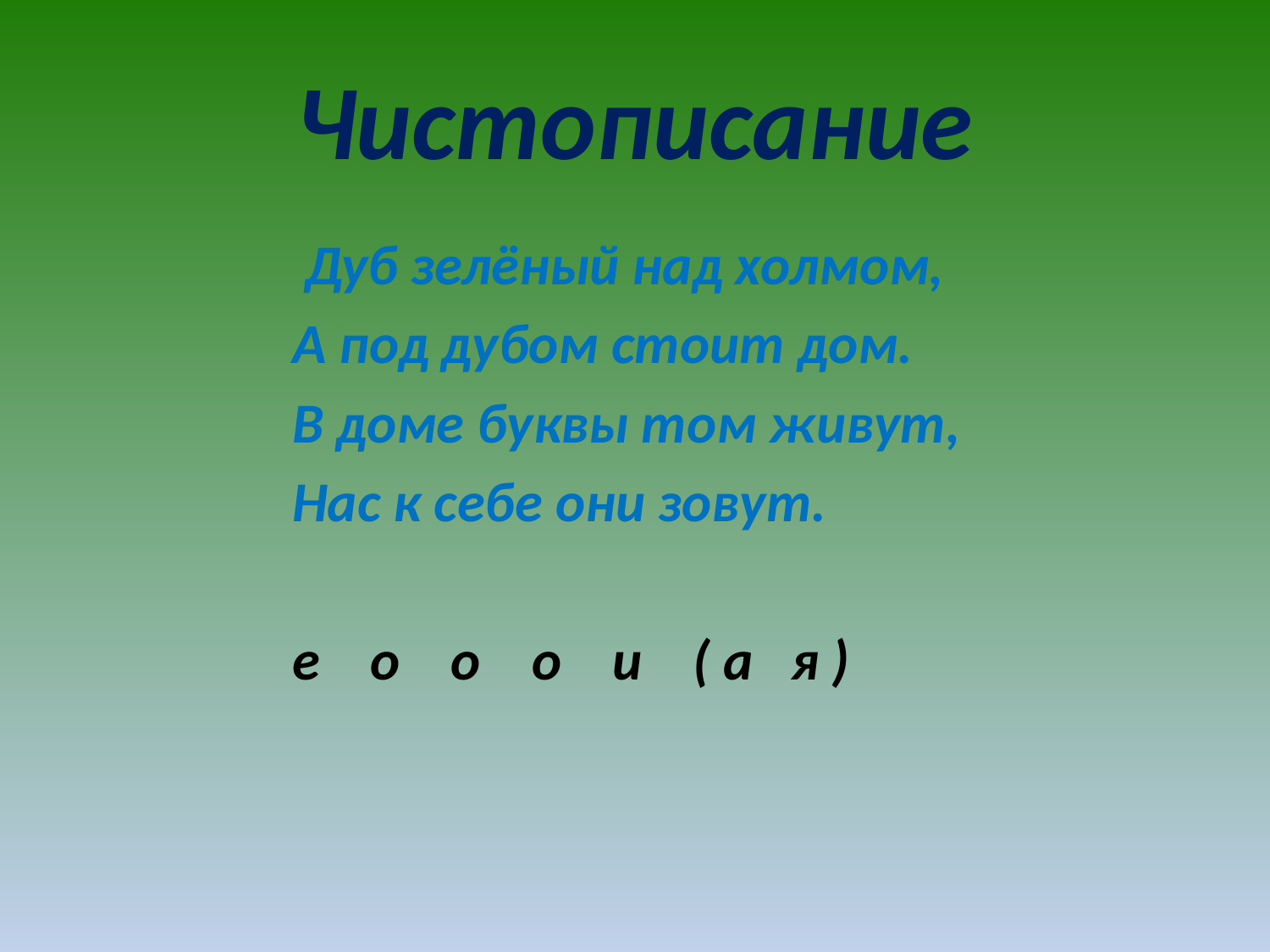

# Чистописание
                  Дуб зелёный над холмом,
                 А под дубом стоит дом.
                 В доме буквы том живут,
                 Нас к себе они зовут.

                 е    о    о    о    и    ( а   я )